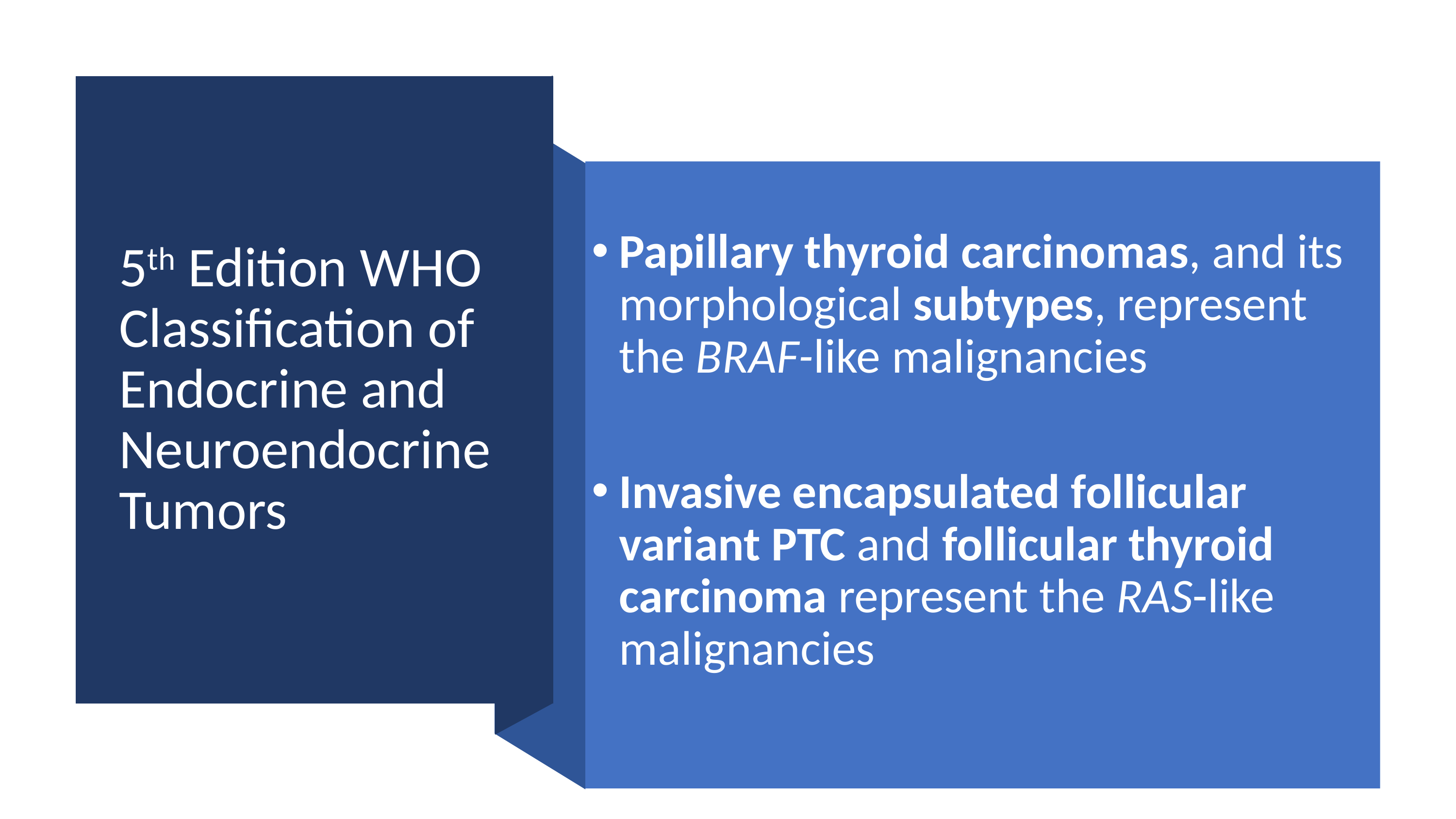

# 5th Edition WHO Classification of Endocrine and Neuroendocrine Tumors
Papillary thyroid carcinomas, and its morphological subtypes, represent the BRAF-like malignancies

Invasive encapsulated follicular variant PTC and follicular thyroid carcinoma represent the RAS-like malignancies